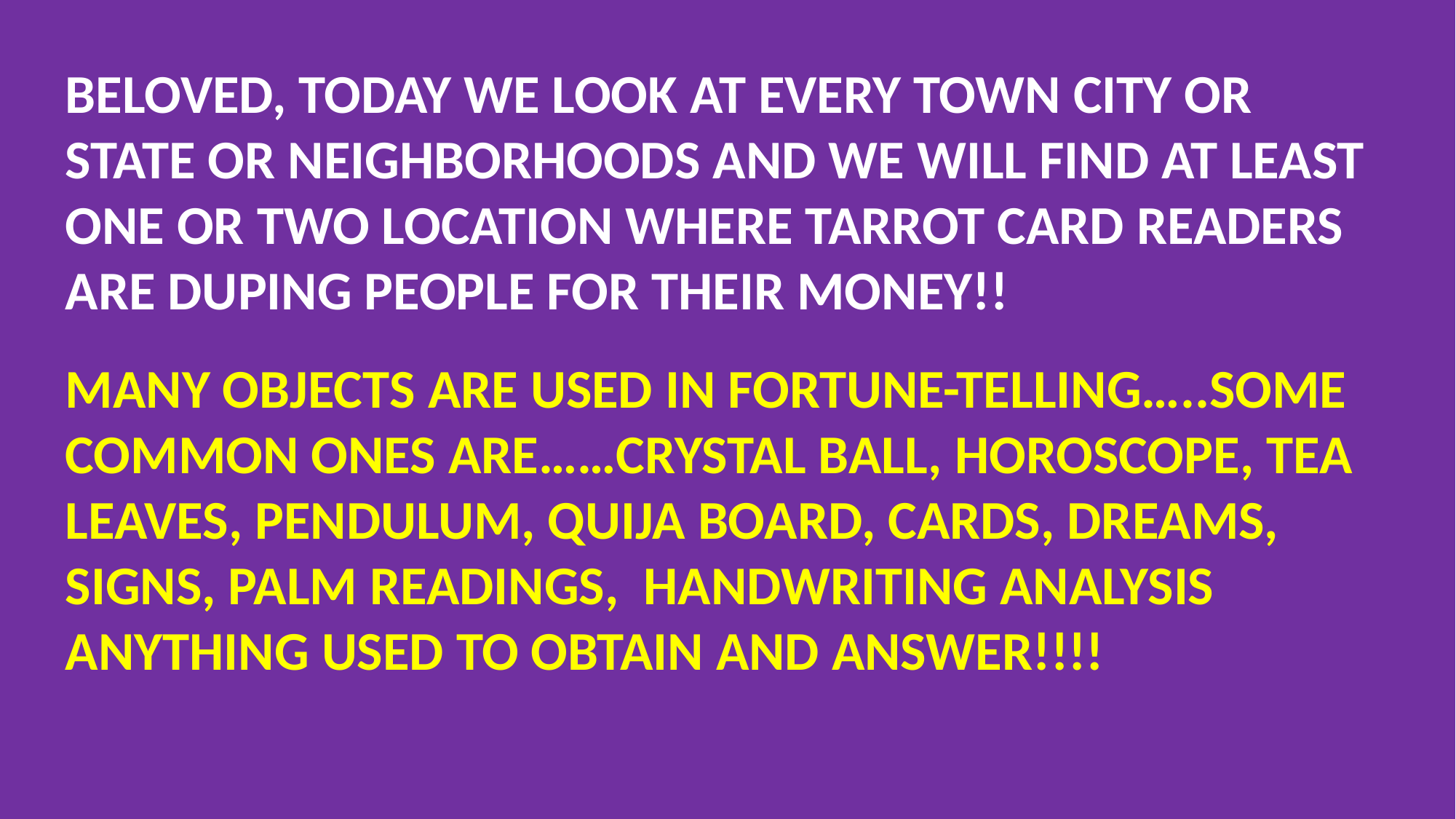

BELOVED, TODAY WE LOOK AT EVERY TOWN CITY OR STATE OR NEIGHBORHOODS AND WE WILL FIND AT LEAST ONE OR TWO LOCATION WHERE TARROT CARD READERS ARE DUPING PEOPLE FOR THEIR MONEY!!

MANY OBJECTS ARE USED IN FORTUNE-TELLING…..SOME COMMON ONES ARE……CRYSTAL BALL, HOROSCOPE, TEA LEAVES, PENDULUM, QUIJA BOARD, CARDS, DREAMS, SIGNS, PALM READINGS,  HANDWRITING ANALYSIS ANYTHING USED TO OBTAIN AND ANSWER!!!!